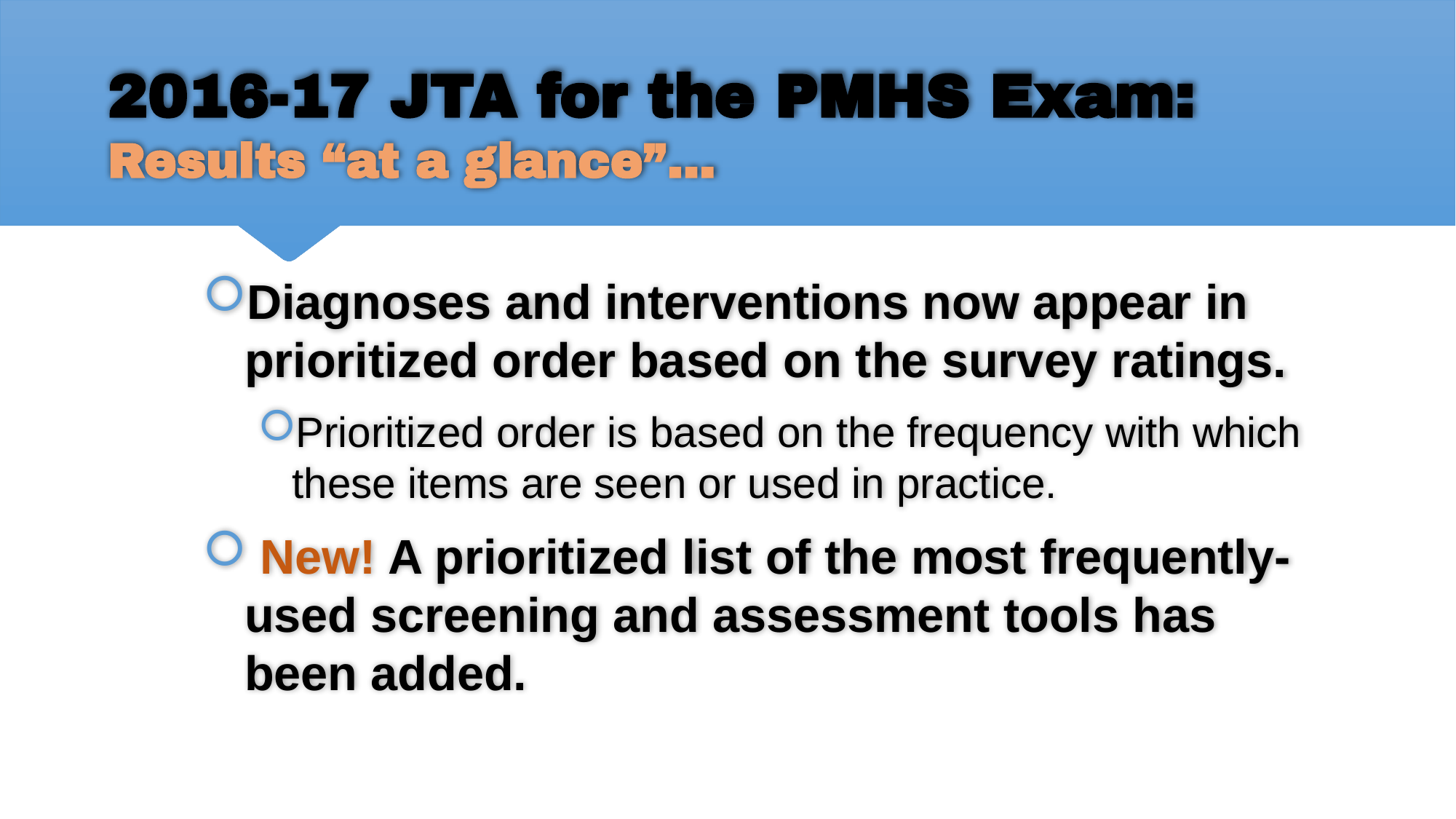

2016-17 JTA for the PMHS Exam:
Results “at a glance”…
Diagnoses and interventions now appear in prioritized order based on the survey ratings.
Prioritized order is based on the frequency with which these items are seen or used in practice.
 New! A prioritized list of the most frequently-used screening and assessment tools has been added.